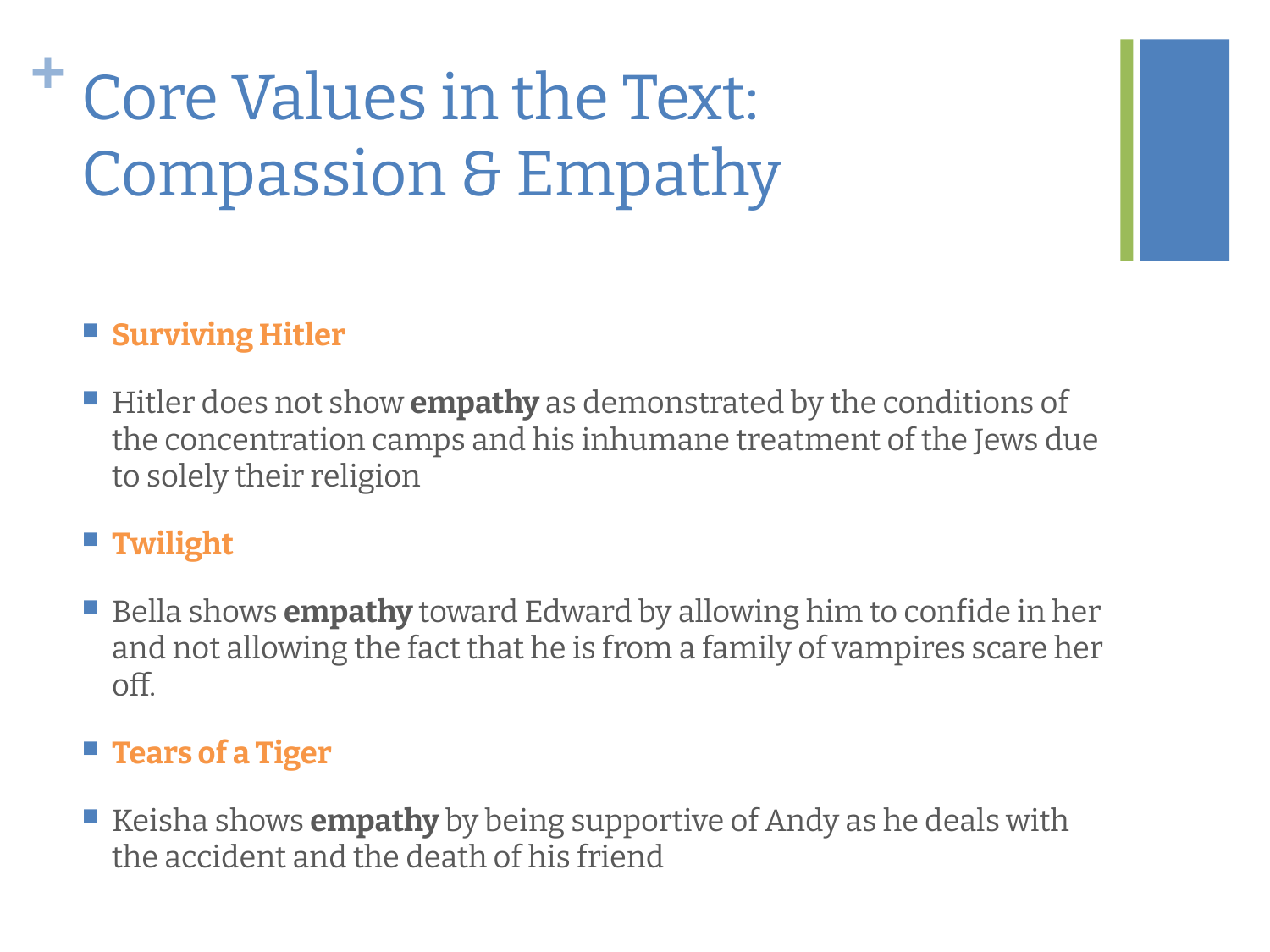

# Core Values in the Text: Compassion & Empathy
Surviving Hitler
Hitler does not show empathy as demonstrated by the conditions of the concentration camps and his inhumane treatment of the Jews due to solely their religion
Twilight
Bella shows empathy toward Edward by allowing him to confide in her and not allowing the fact that he is from a family of vampires scare her off.
Tears of a Tiger
Keisha shows empathy by being supportive of Andy as he deals with the accident and the death of his friend